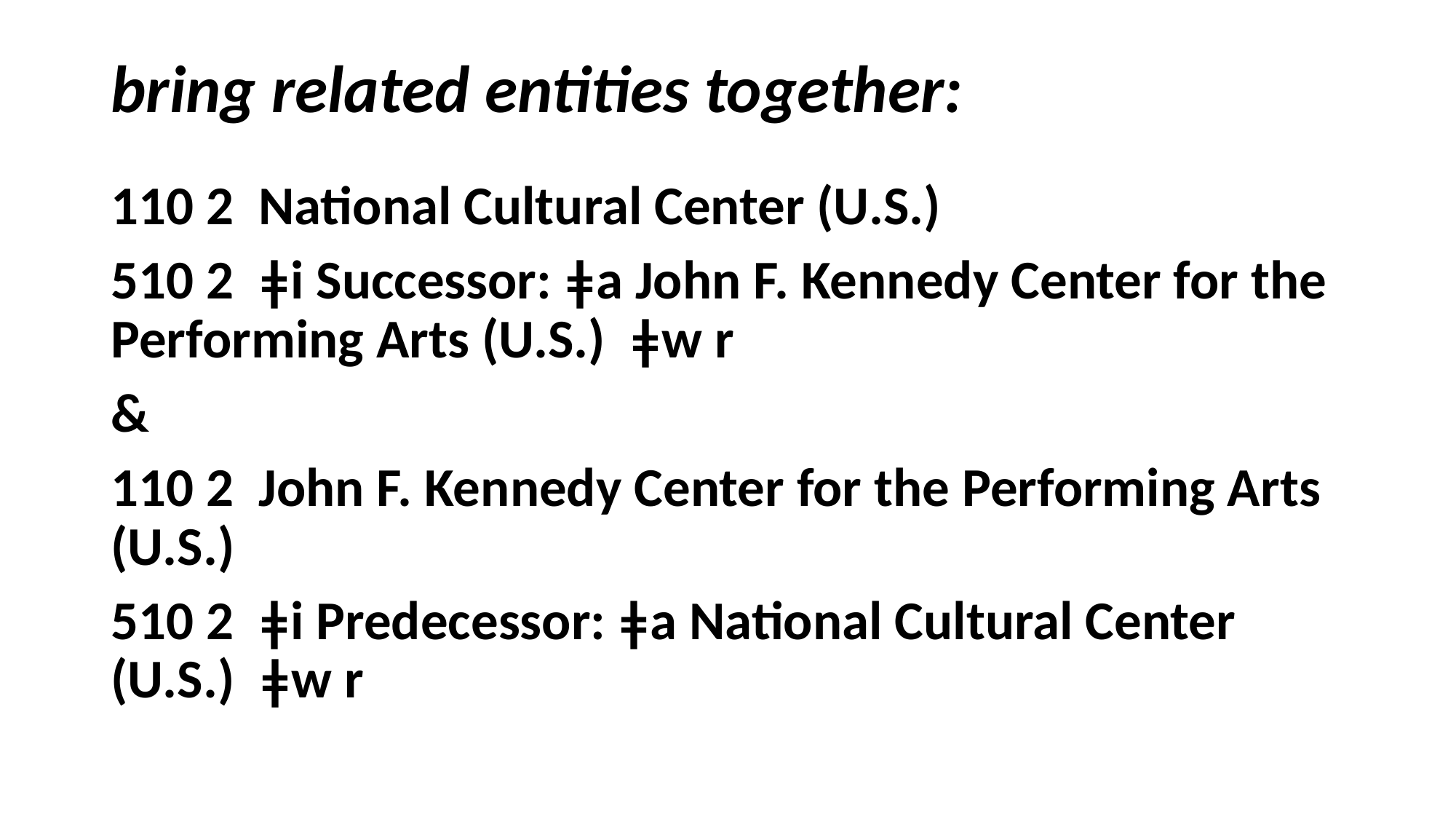

# bring related entities together:
110 2  National Cultural Center (U.S.)
510 2  ǂi Successor: ǂa John F. Kennedy Center for the Performing Arts (U.S.)  ǂw r
&
110 2  John F. Kennedy Center for the Performing Arts (U.S.)
510 2  ǂi Predecessor: ǂa National Cultural Center (U.S.)  ǂw r